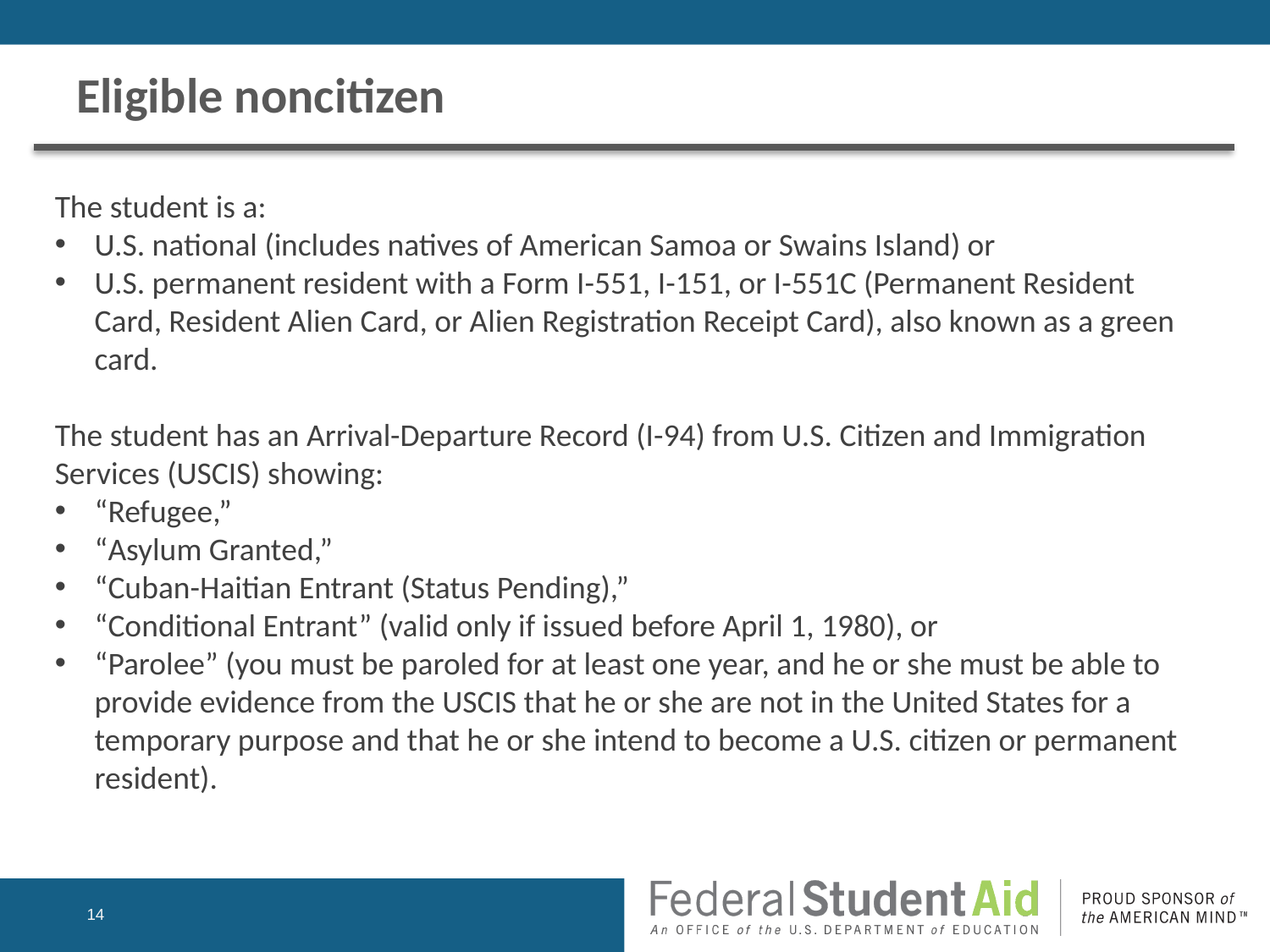

# Eligible noncitizen
The student is a:
U.S. national (includes natives of American Samoa or Swains Island) or
U.S. permanent resident with a Form I-551, I-151, or I-551C (Permanent Resident Card, Resident Alien Card, or Alien Registration Receipt Card), also known as a green card.
The student has an Arrival-Departure Record (I-94) from U.S. Citizen and Immigration Services (USCIS) showing:
“Refugee,”
“Asylum Granted,”
“Cuban-Haitian Entrant (Status Pending),”
“Conditional Entrant” (valid only if issued before April 1, 1980), or
“Parolee” (you must be paroled for at least one year, and he or she must be able to provide evidence from the USCIS that he or she are not in the United States for a temporary purpose and that he or she intend to become a U.S. citizen or permanent resident).

14